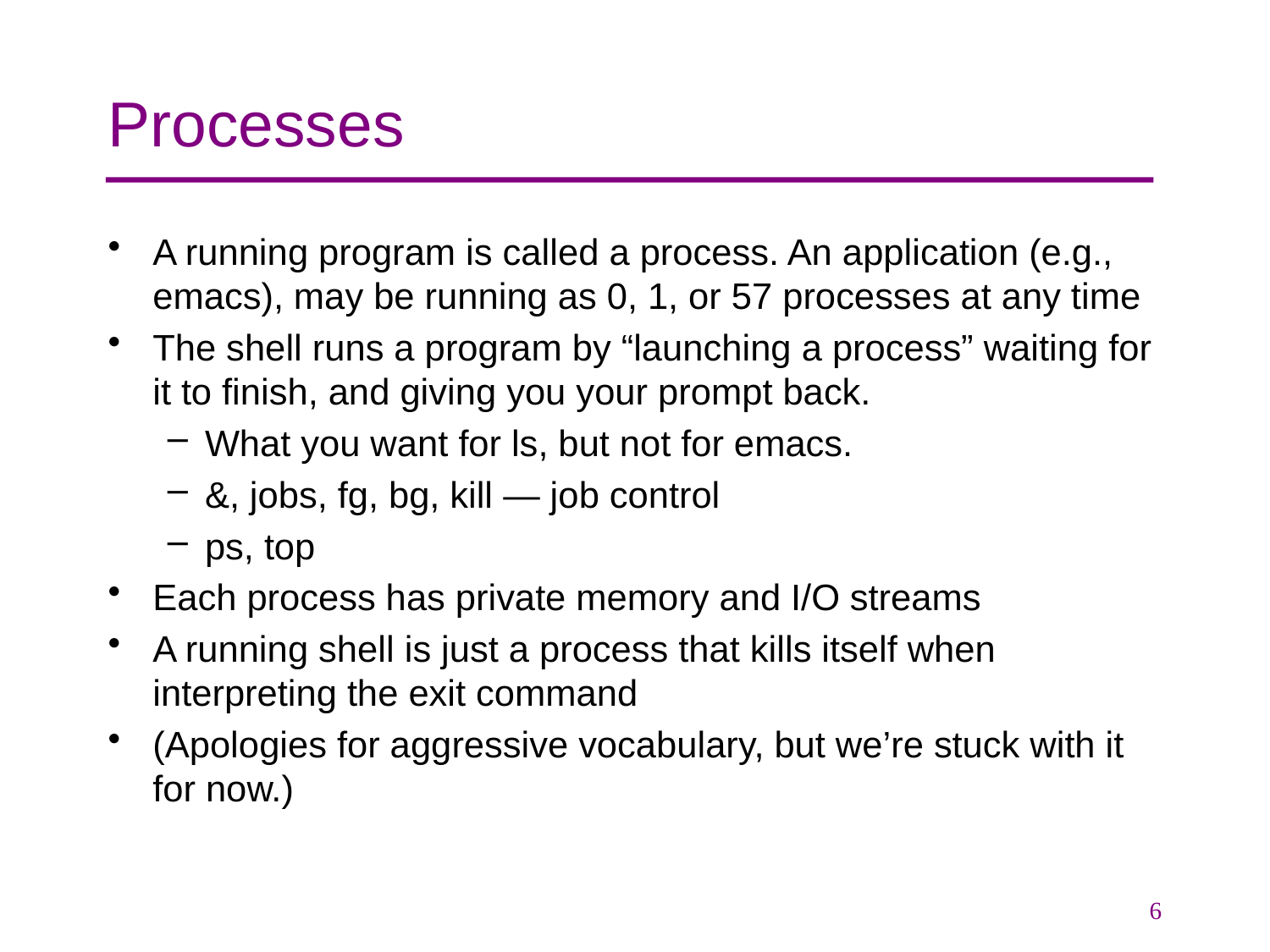

# Processes
A running program is called a process. An application (e.g., emacs), may be running as 0, 1, or 57 processes at any time
The shell runs a program by “launching a process” waiting for it to finish, and giving you your prompt back.
What you want for ls, but not for emacs.
&, jobs, fg, bg, kill — job control
ps, top
Each process has private memory and I/O streams
A running shell is just a process that kills itself when interpreting the exit command
(Apologies for aggressive vocabulary, but we’re stuck with it for now.)
6